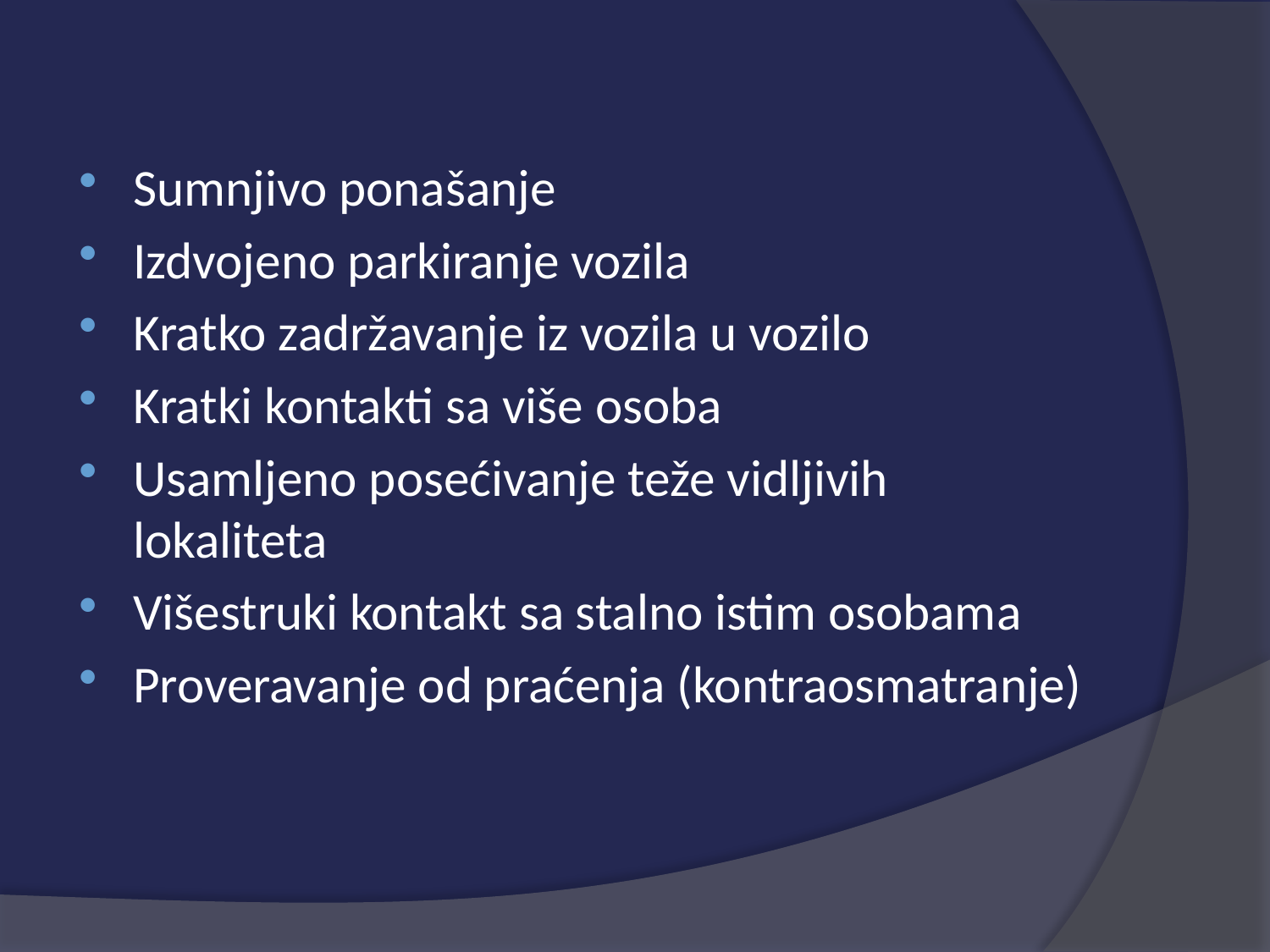

#
Sumnjivo ponašanje
Izdvojeno parkiranje vozila
Kratko zadržavanje iz vozila u vozilo
Kratki kontakti sa više osoba
Usamljeno posećivanje teže vidljivih lokaliteta
Višestruki kontakt sa stalno istim osobama
Proveravanje od praćenja (kontraosmatranje)